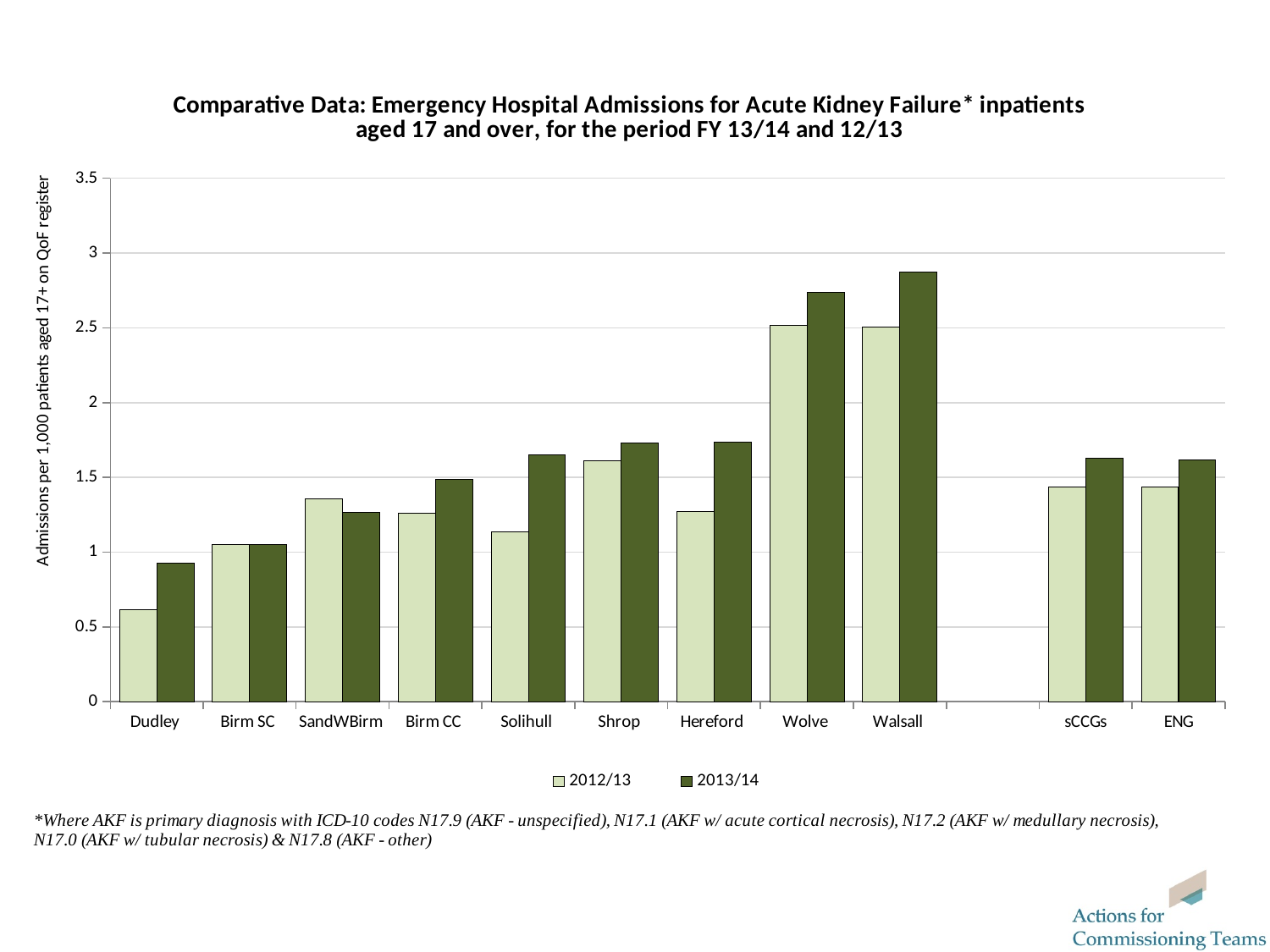

### Chart: Comparative Data: Emergency Hospital Admissions for Acute Kidney Failure* inpatients aged 17 and over, for the period FY 13/14 and 12/13

| Category | 2012/13 | 2013/14 |
|---|---|---|
| Dudley  | 0.613247472306342 | 0.92689271274439 |
| Birm SC  | 1.0517771867660899 | 1.0493611704958286 |
| SandWBirm  | 1.3582339324346884 | 1.2661066146137367 |
| Birm CC  | 1.2583098047724728 | 1.4833981420984694 |
| Solihull  | 1.1373108916627943 | 1.65279398739658 |
| Shrop  | 1.611775312511544 | 1.7311298110561117 |
| Hereford  | 1.270785130773873 | 1.7353555683772937 |
| Wolve  | 2.5164610427475558 | 2.737000241286318 |
| Walsall  | 2.50573878004942 | 2.8752335693698003 |
|  | None | None |
| sCCGs | 1.4332324152442157 | 1.6307479396687086 |
| ENG | 1.4365730148909632 | 1.617317645785562 |